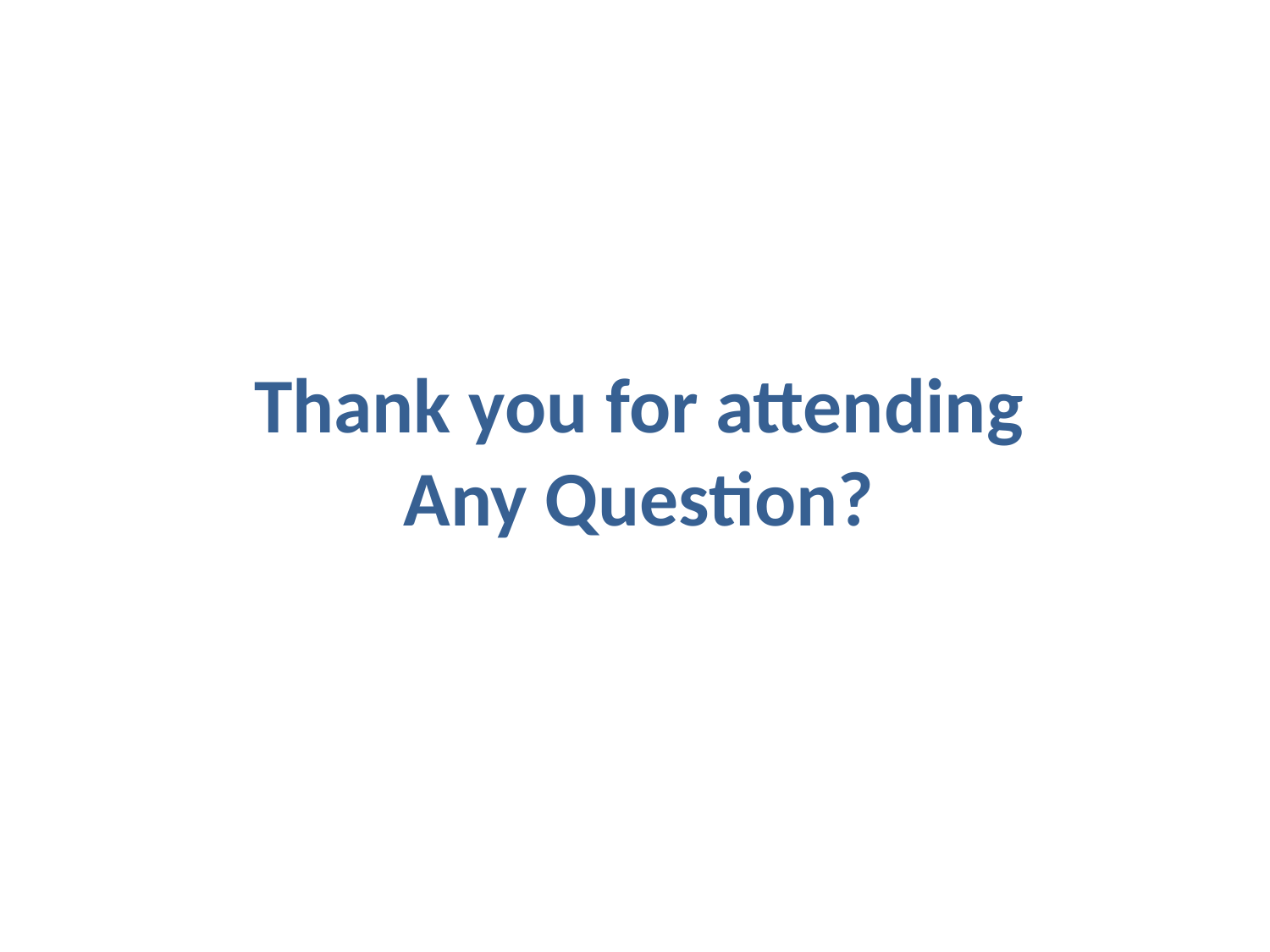

# THANK YOU Any Question?
Thank you for attending
Any Question?
71